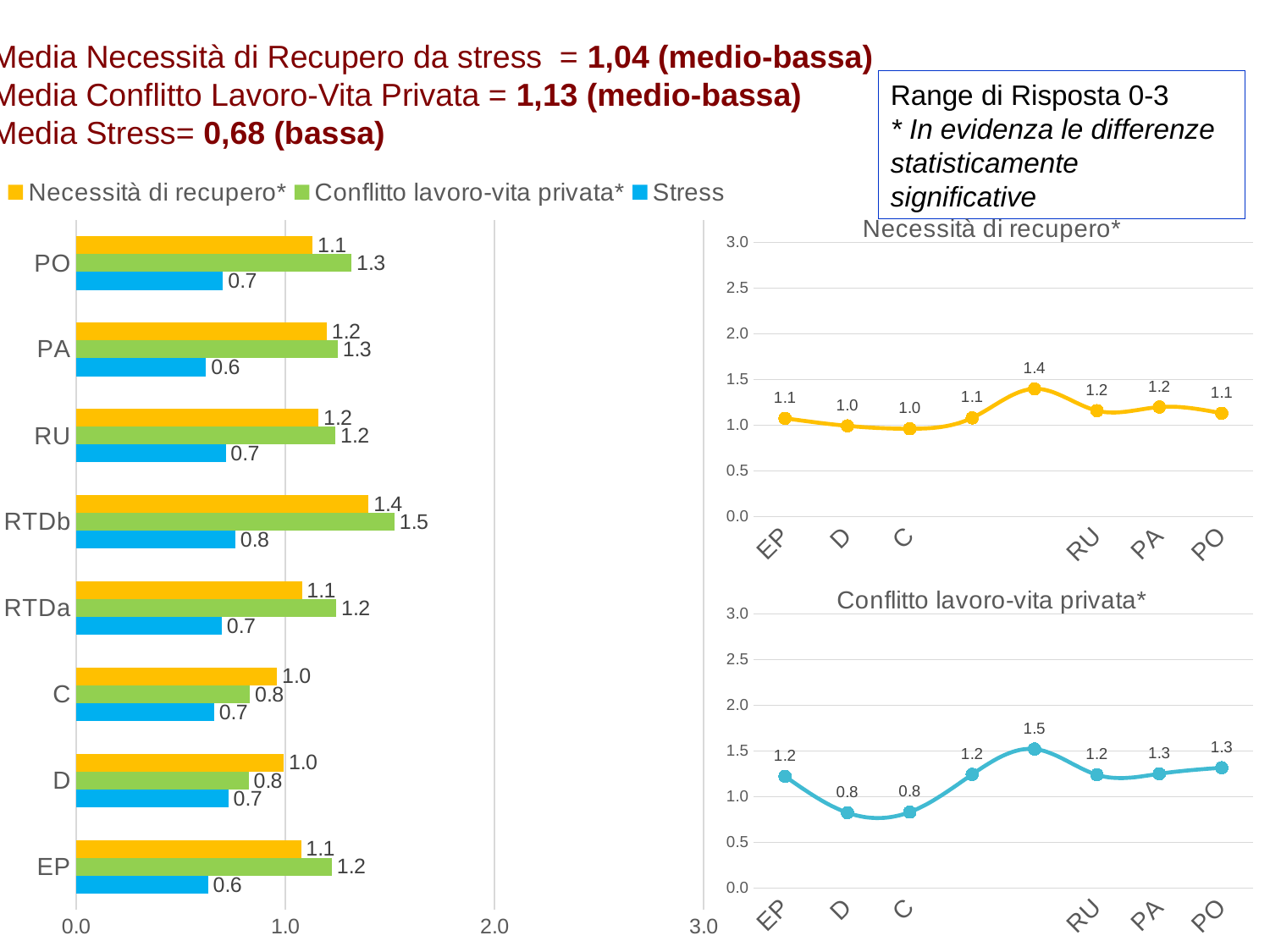

Media Necessità di Recupero da stress  = 1,04 (medio-bassa)
Media Conflitto Lavoro-Vita Privata = 1,13 (medio-bassa)
Media Stress= 0,68 (bassa)

Range di Risposta 0-3
* In evidenza le differenze statisticamente significative

### Chart

| Category | Stress | Conflitto lavoro-vita privata* | Necessità di recupero* |
|---|---|---|---|
| EP | 0.6296296296296298 | 1.222222222222222 | 1.0740740740740742 |
| D | 0.7267365661861075 | 0.8238532110091745 | 0.9913990825688076 |
| C | 0.6584249084249086 | 0.8307692307692311 | 0.9599358974358978 |
| RTDa | 0.6956521739130436 | 1.2434782608695654 | 1.0788043478260867 |
| RTDb | 0.7602040816326531 | 1.5214285714285711 | 1.3973214285714286 |
| RU | 0.7142857142857143 | 1.2391304347826086 | 1.1576086956521736 |
| PA | 0.6203007518796994 | 1.2500000000000004 | 1.197198275862069 |
| PO | 0.7012987012987015 | 1.3163636363636364 | 1.1295454545454546 |

### Chart:

| Category | Necessità di recupero* |
|---|---|
| EP | 1.0740740740740742 |
| D | 0.9913990825688076 |
| C | 0.9599358974358978 |
| RTDa | 1.0788043478260867 |
| RTDb | 1.3973214285714286 |
| RU | 1.1576086956521736 |
| PA | 1.197198275862069 |
| PO | 1.1295454545454546 |

### Chart:

| Category | Conflitto lavoro-vita privata* |
|---|---|
| EP | 1.222222222222222 |
| D | 0.8238532110091745 |
| C | 0.8307692307692311 |
| RTDa | 1.2434782608695654 |
| RTDb | 1.5214285714285711 |
| RU | 1.2391304347826086 |
| PA | 1.2500000000000004 |
| PO | 1.3163636363636364 |